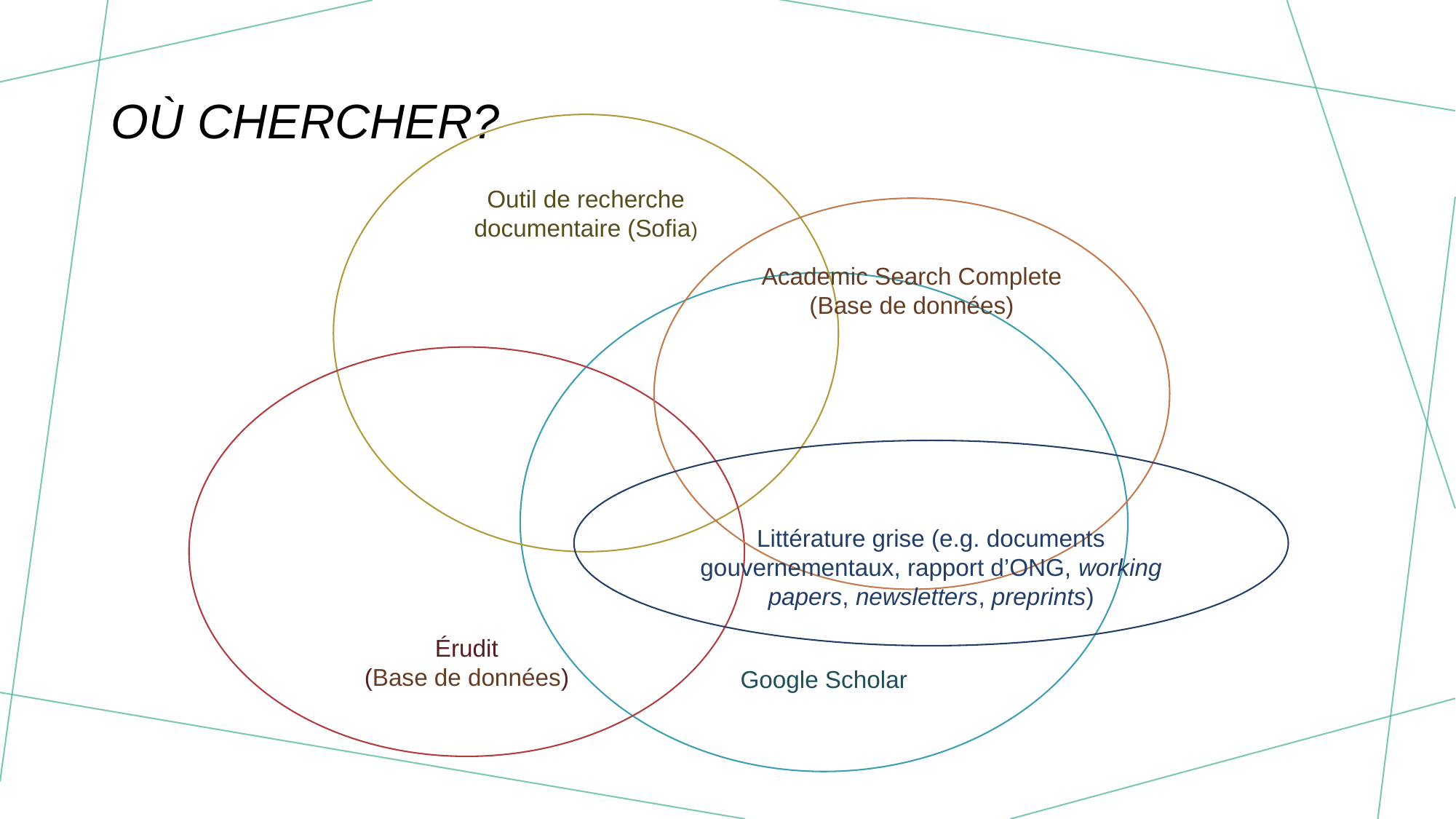

# OÙ chercher?
Outil de recherche documentaire (Sofia)
Academic Search Complete
(Base de données)

Google Scholar
Érudit
(Base de données)
Littérature grise (e.g. documents gouvernementaux, rapport d’ONG, working papers, newsletters, preprints)